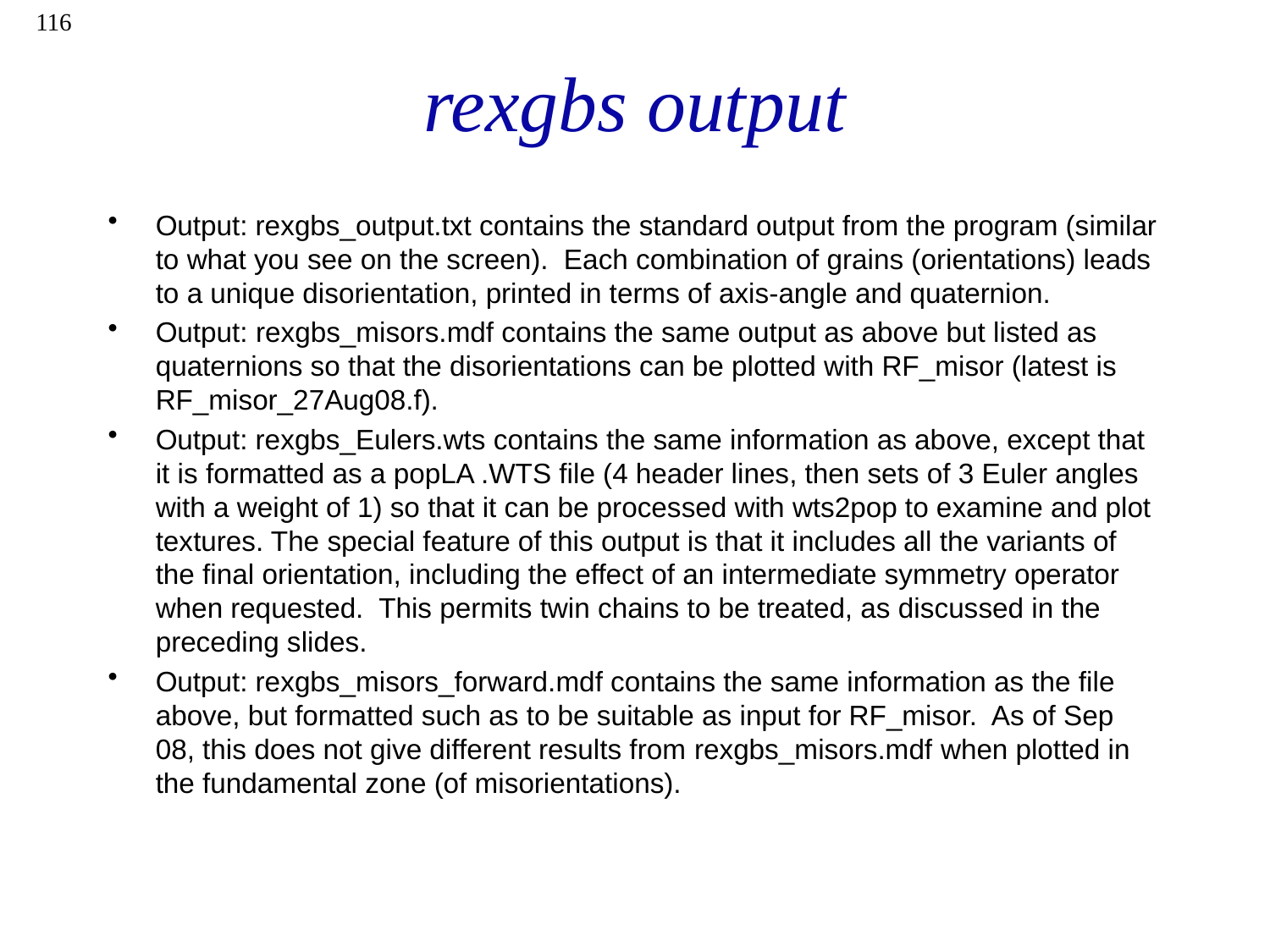

116
# rexgbs output
Output: rexgbs_output.txt contains the standard output from the program (similar to what you see on the screen).  Each combination of grains (orientations) leads to a unique disorientation, printed in terms of axis-angle and quaternion.
Output: rexgbs_misors.mdf contains the same output as above but listed as quaternions so that the disorientations can be plotted with RF_misor (latest is RF_misor_27Aug08.f).
Output: rexgbs_Eulers.wts contains the same information as above, except that it is formatted as a popLA .WTS file (4 header lines, then sets of 3 Euler angles with a weight of 1) so that it can be processed with wts2pop to examine and plot textures. The special feature of this output is that it includes all the variants of the final orientation, including the effect of an intermediate symmetry operator when requested.  This permits twin chains to be treated, as discussed in the preceding slides.
Output: rexgbs_misors_forward.mdf contains the same information as the file above, but formatted such as to be suitable as input for RF_misor.  As of Sep 08, this does not give different results from rexgbs_misors.mdf when plotted in the fundamental zone (of misorientations).